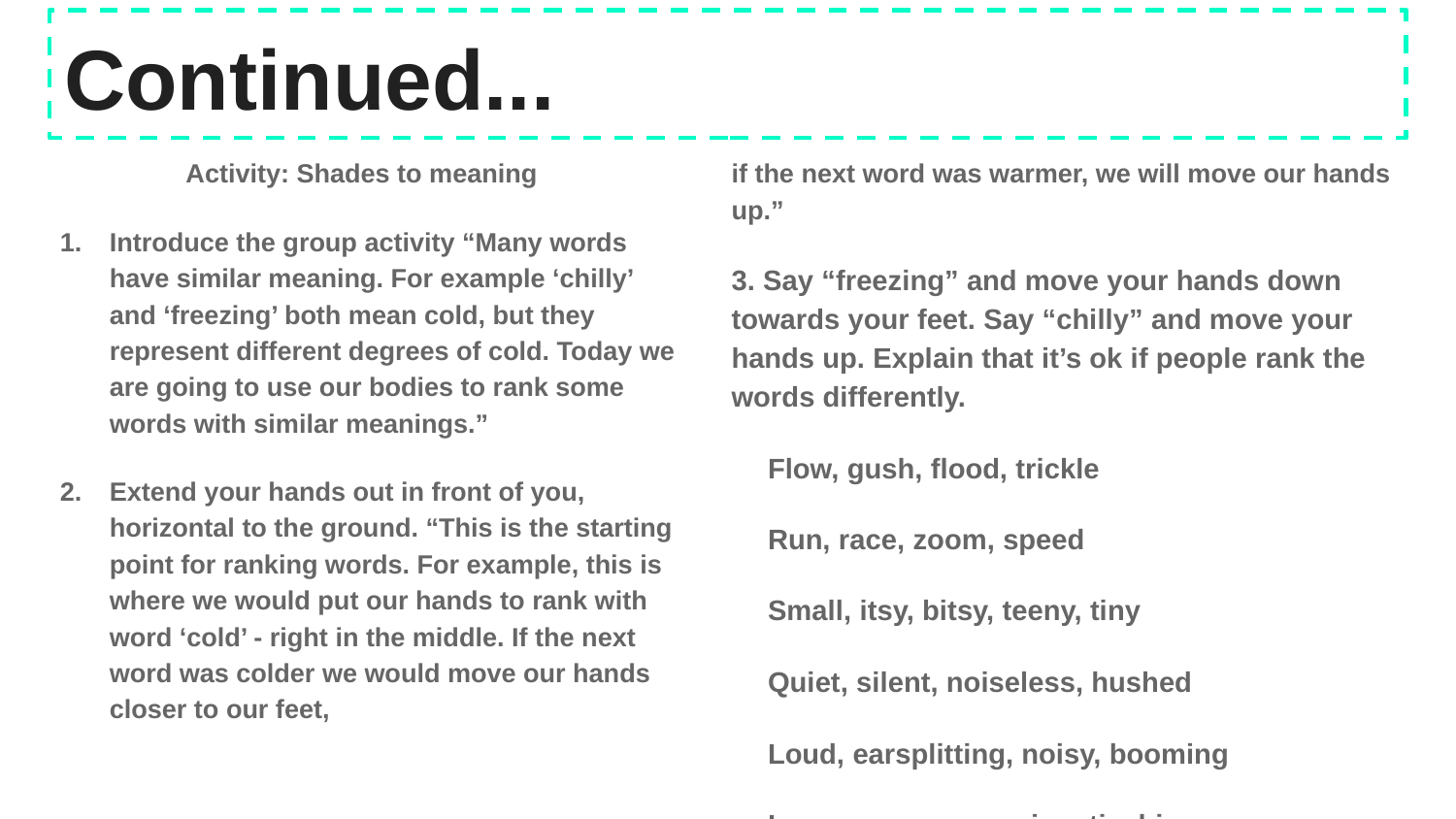

# Continued...
Activity: Shades to meaning
Introduce the group activity “Many words have similar meaning. For example ‘chilly’ and ‘freezing’ both mean cold, but they represent different degrees of cold. Today we are going to use our bodies to rank some words with similar meanings.”
Extend your hands out in front of you, horizontal to the ground. “This is the starting point for ranking words. For example, this is where we would put our hands to rank with word ‘cold’ - right in the middle. If the next word was colder we would move our hands closer to our feet,

if the next word was warmer, we will move our hands up.”
3. Say “freezing” and move your hands down towards your feet. Say “chilly” and move your hands up. Explain that it’s ok if people rank the words differently.
Flow, gush, flood, trickle
Run, race, zoom, speed
Small, itsy, bitsy, teeny, tiny
Quiet, silent, noiseless, hushed
Loud, earsplitting, noisy, booming
Large, enormous, gigantic, big